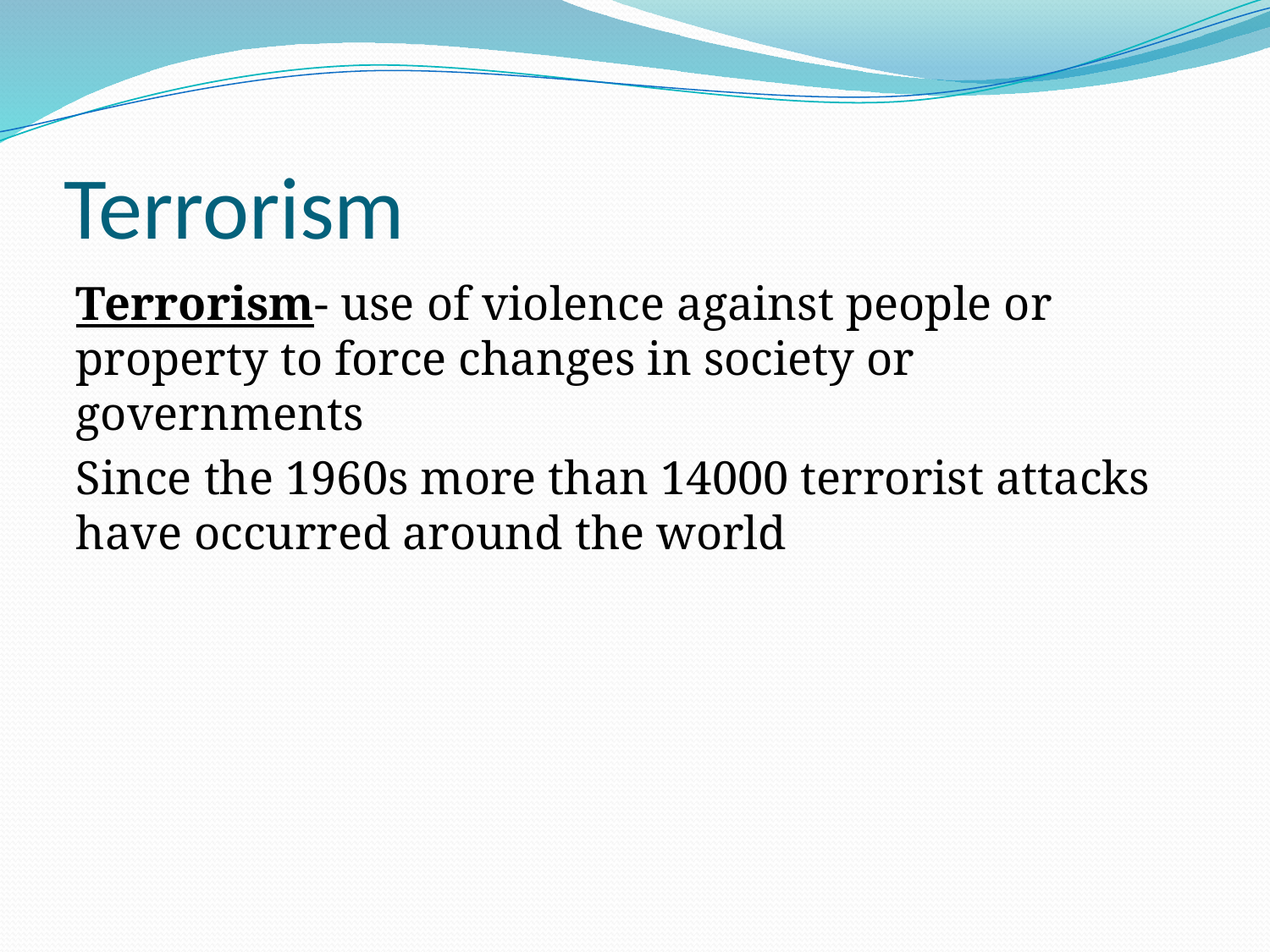

# Terrorism
Terrorism- use of violence against people or property to force changes in society or governments
Since the 1960s more than 14000 terrorist attacks have occurred around the world